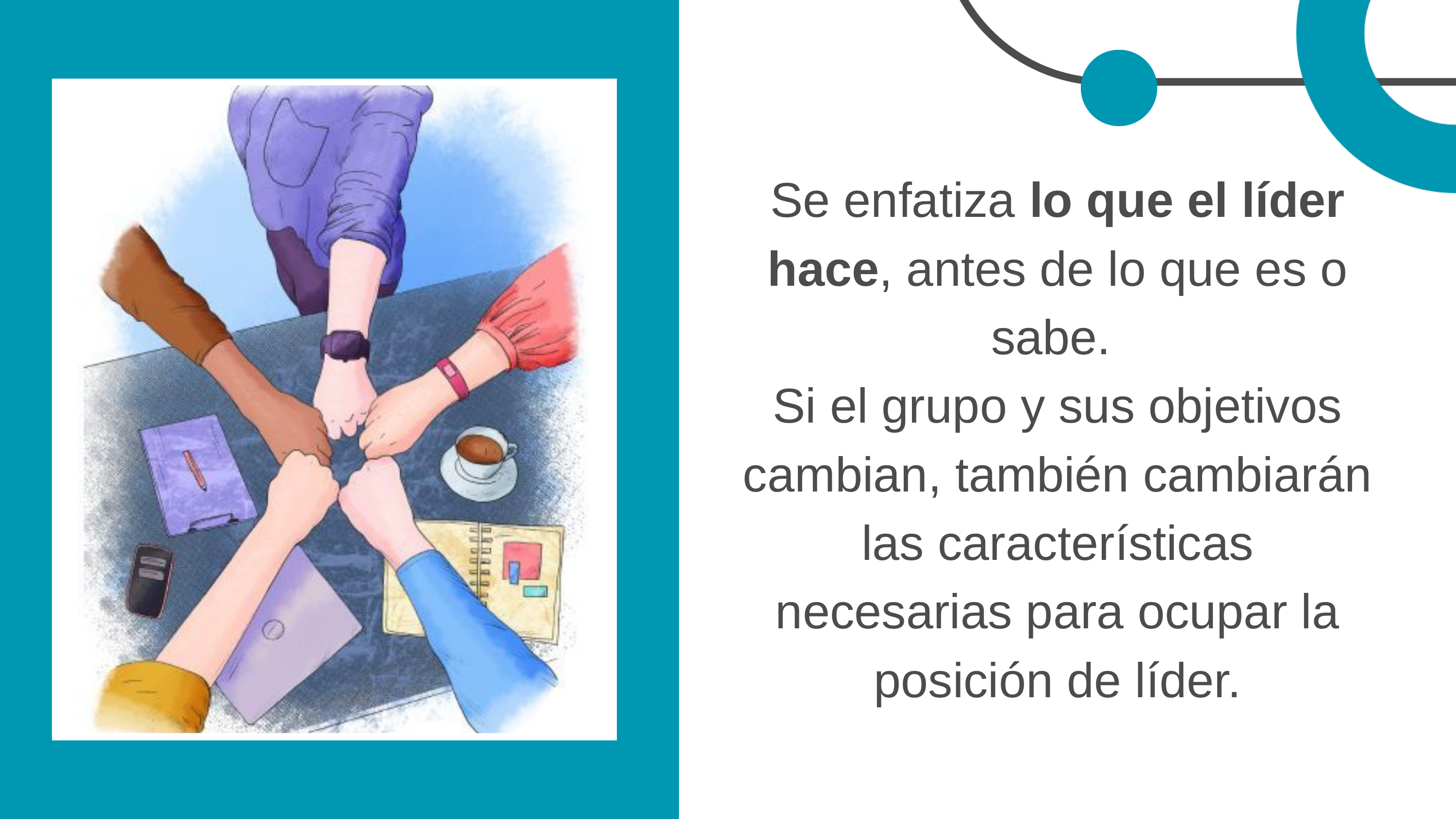

Se enfatiza lo que el líder hace, antes de lo que es o sabe.
Si el grupo y sus objetivos cambian, también cambiarán las características necesarias para ocupar la posición de líder.